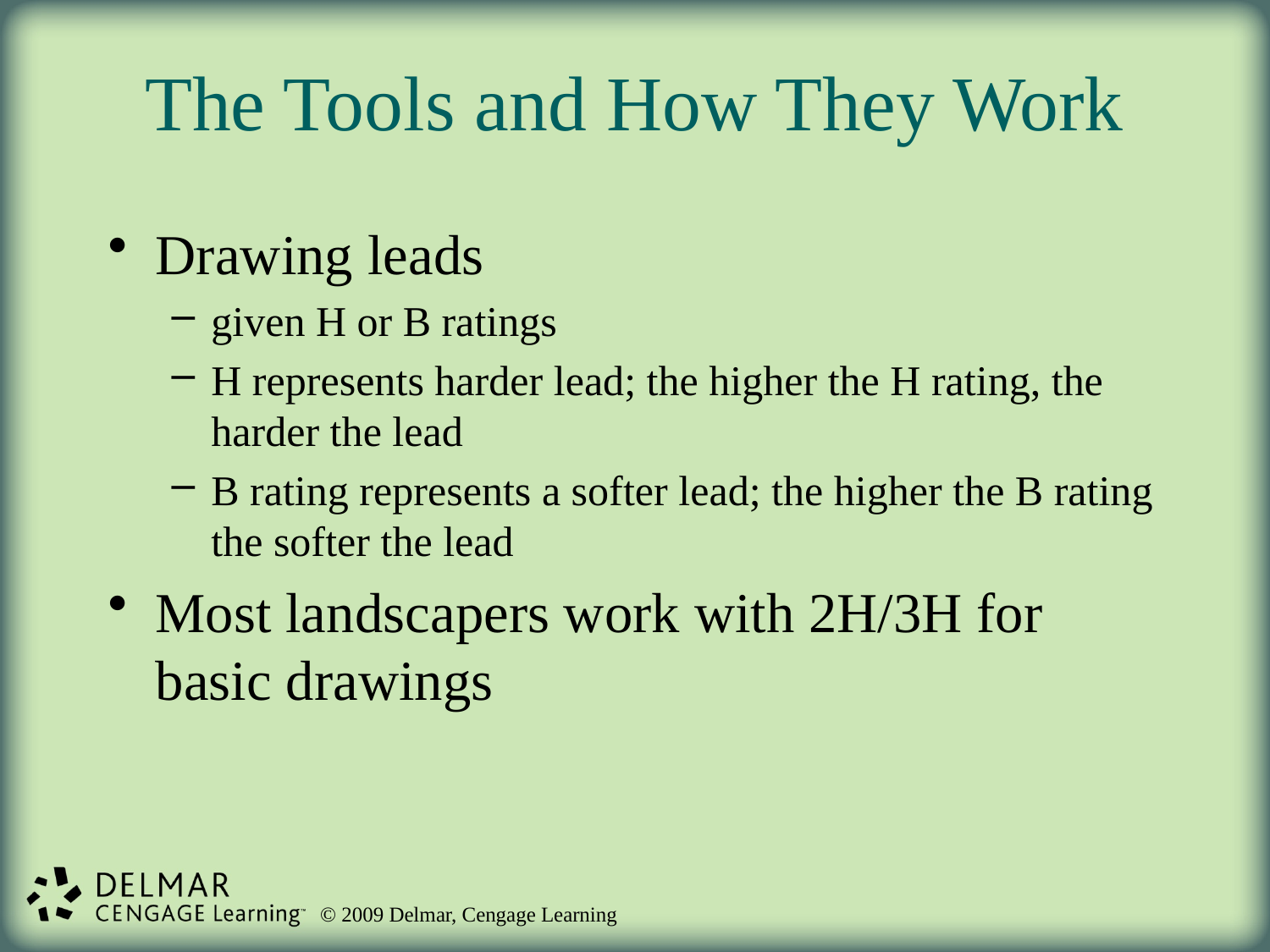

# The Tools and How They Work
Drawing leads
given H or B ratings
H represents harder lead; the higher the H rating, the harder the lead
B rating represents a softer lead; the higher the B rating the softer the lead
Most landscapers work with 2H/3H for basic drawings